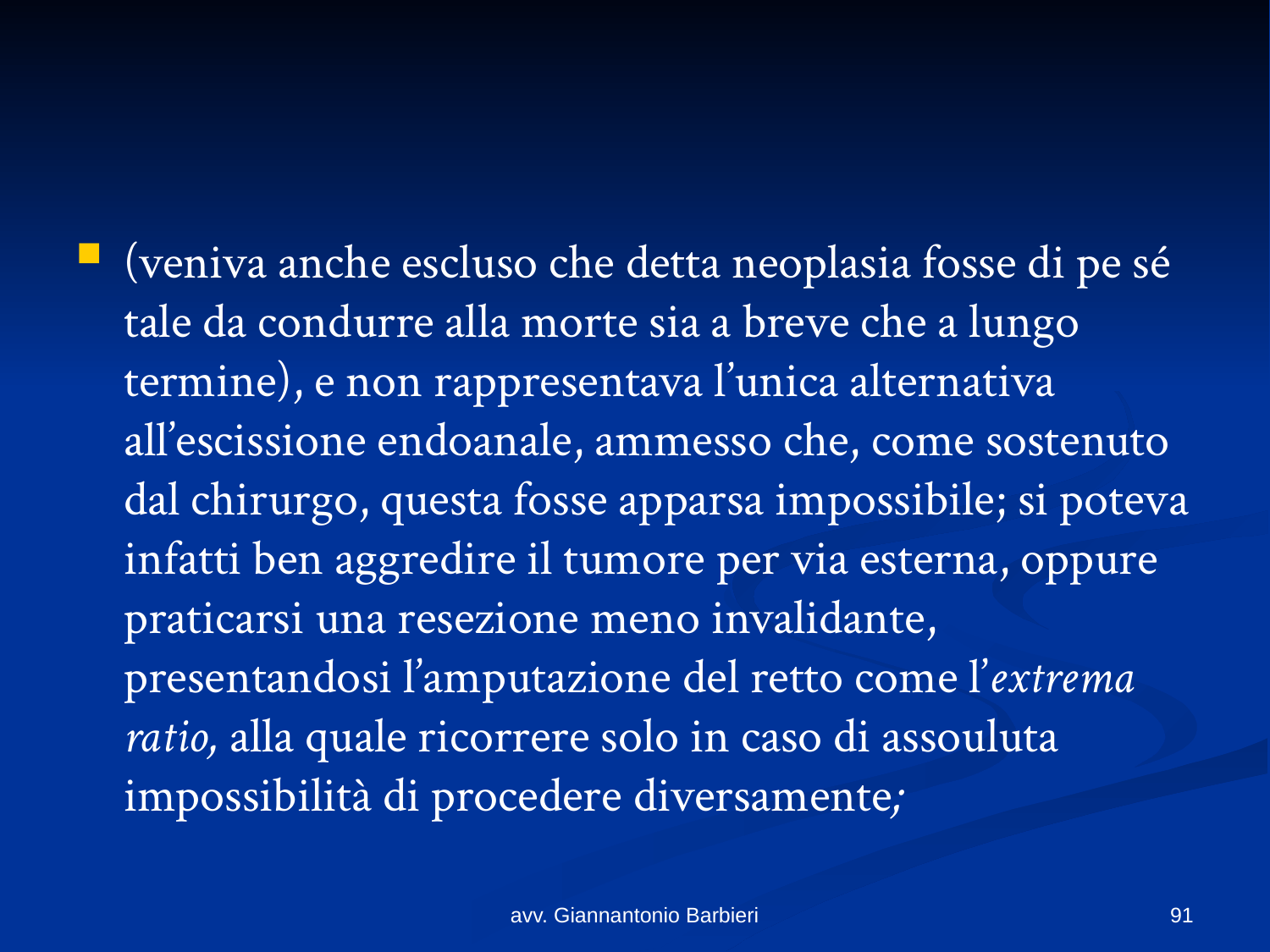

#
(veniva anche escluso che detta neoplasia fosse di pe sé tale da condurre alla morte sia a breve che a lungo termine), e non rappresentava l’unica alternativa all’escissione endoanale, ammesso che, come sostenuto dal chirurgo, questa fosse apparsa impossibile; si poteva infatti ben aggredire il tumore per via esterna, oppure praticarsi una resezione meno invalidante, presentandosi l’amputazione del retto come l’extrema ratio, alla quale ricorrere solo in caso di assouluta impossibilità di procedere diversamente;
avv. Giannantonio Barbieri
91